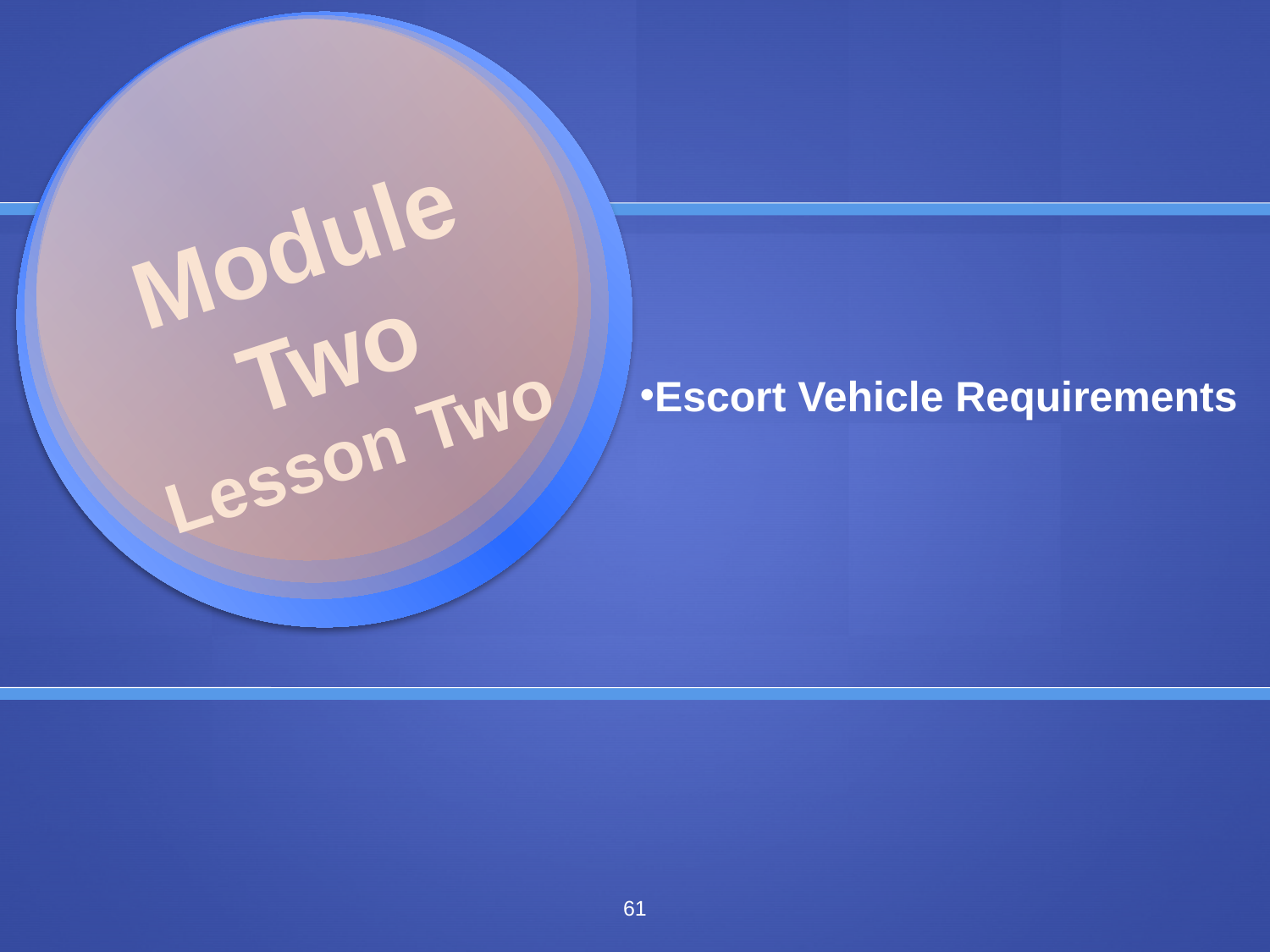

Module Two
Lesson Two
Escort Vehicle Requirements

61